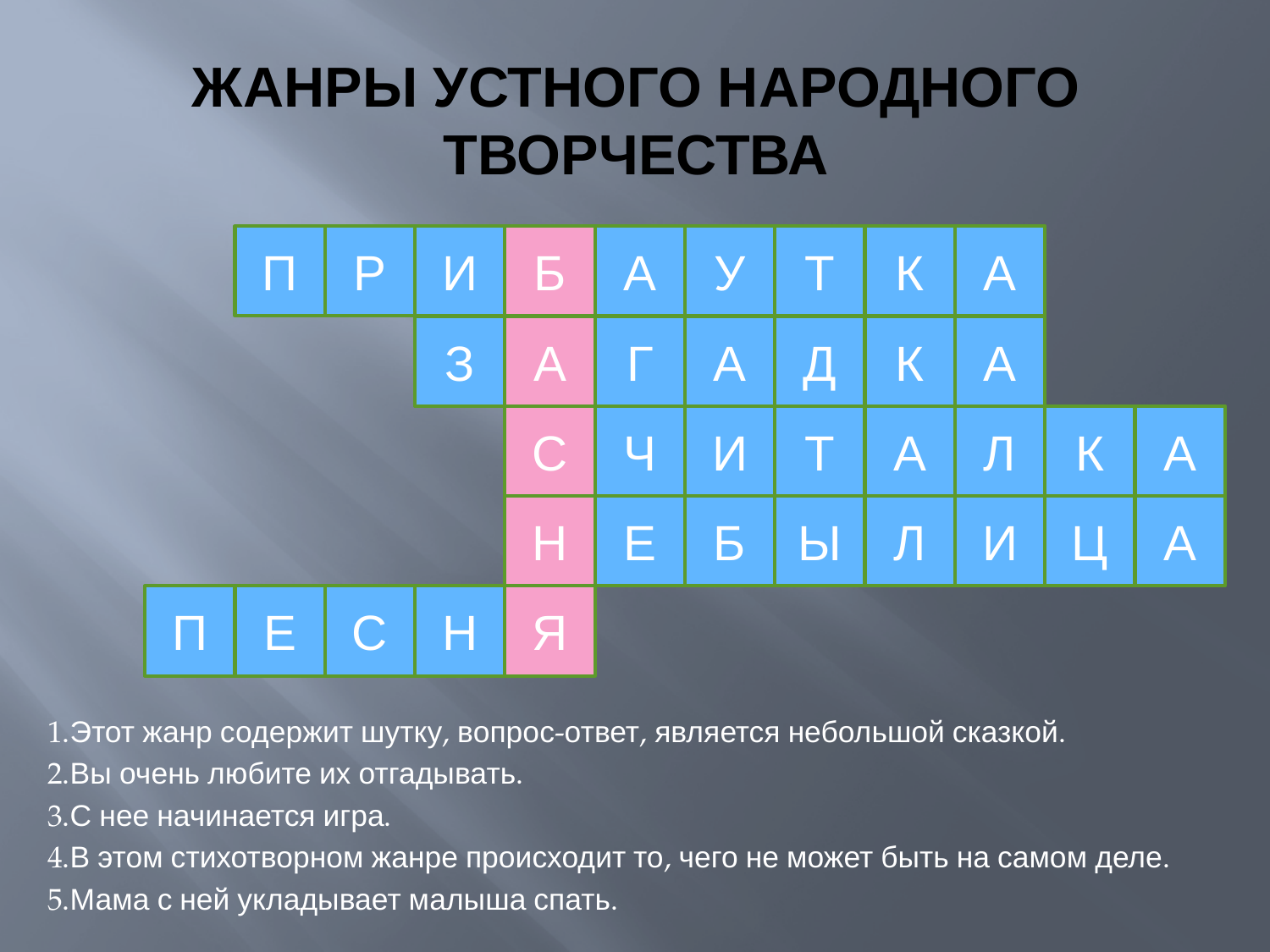

# Жанры устного народного творчества
П
Р
И
Б
А
У
Т
К
А
З
А
Г
А
Д
К
А
С
Ч
И
Т
А
Л
К
А
Н
Е
Б
Ы
Л
И
Ц
А
П
Е
С
Н
Я
1.Этот жанр содержит шутку, вопрос-ответ, является небольшой сказкой.
2.Вы очень любите их отгадывать.
3.С нее начинается игра.
4.В этом стихотворном жанре происходит то, чего не может быть на самом деле.
5.Мама с ней укладывает малыша спать.